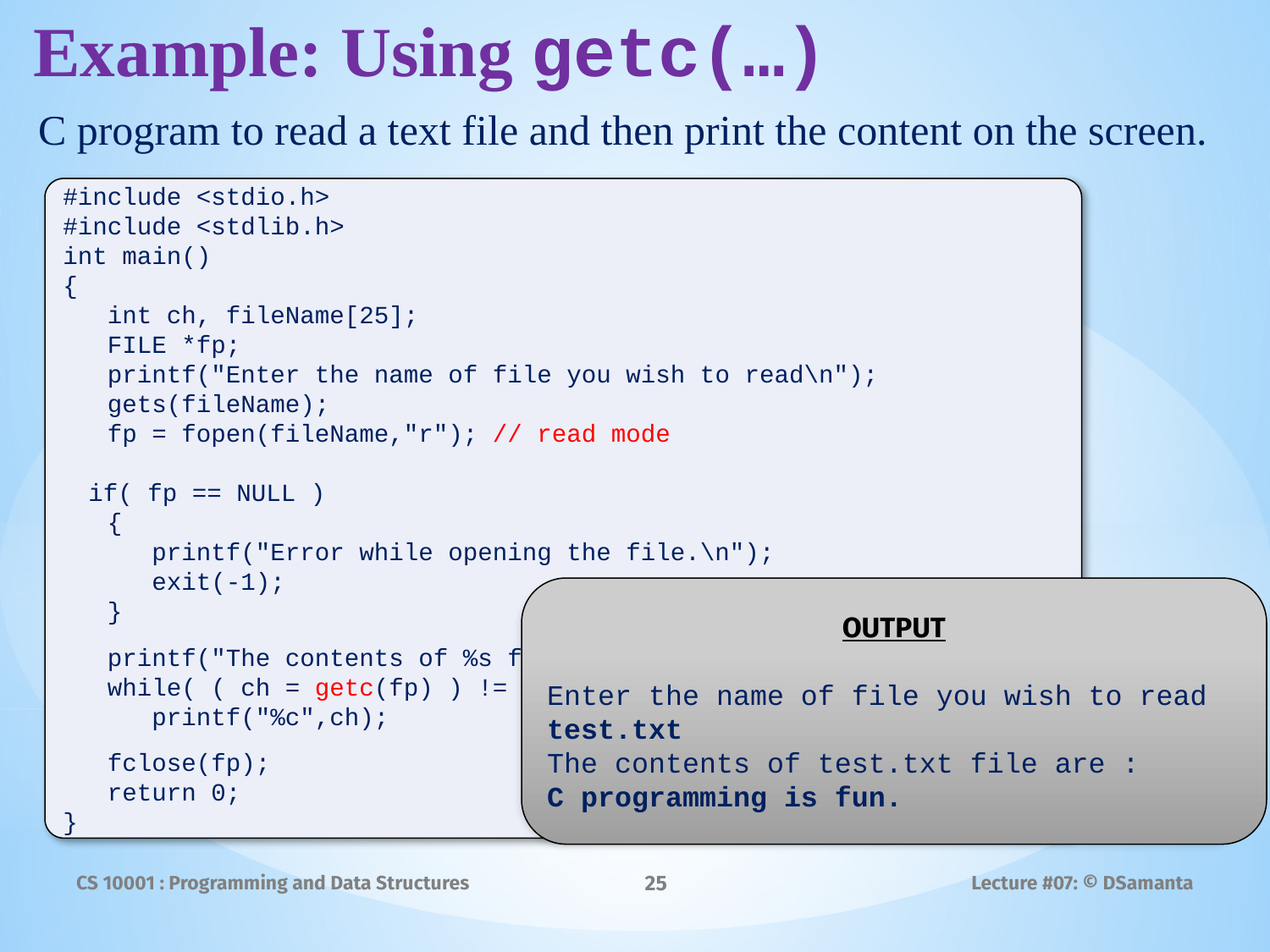

# Example: Using getc(…)
C program to read a text file and then print the content on the screen.

#include <stdio.h>
#include <stdlib.h>
int main()
{
   int ch, fileName[25];
   FILE *fp;
   printf("Enter the name of file you wish to read\n");
   gets(fileName);
   fp = fopen(fileName,"r"); // read mode

   if( fp == NULL )
   {
      printf("Error while opening the file.\n");
      exit(-1);
   }

   printf("The contents of %s file are :\n", fileName);
   while( ( ch = getc(fp) ) != EOF )
      printf("%c",ch);

   fclose(fp);
   return 0;
}
OUTPUT

Enter the name of file you wish to read
test.txt
The contents of test.txt file are :
C programming is fun.
CS 10001 : Programming and Data Structures
25
Lecture #07: © DSamanta